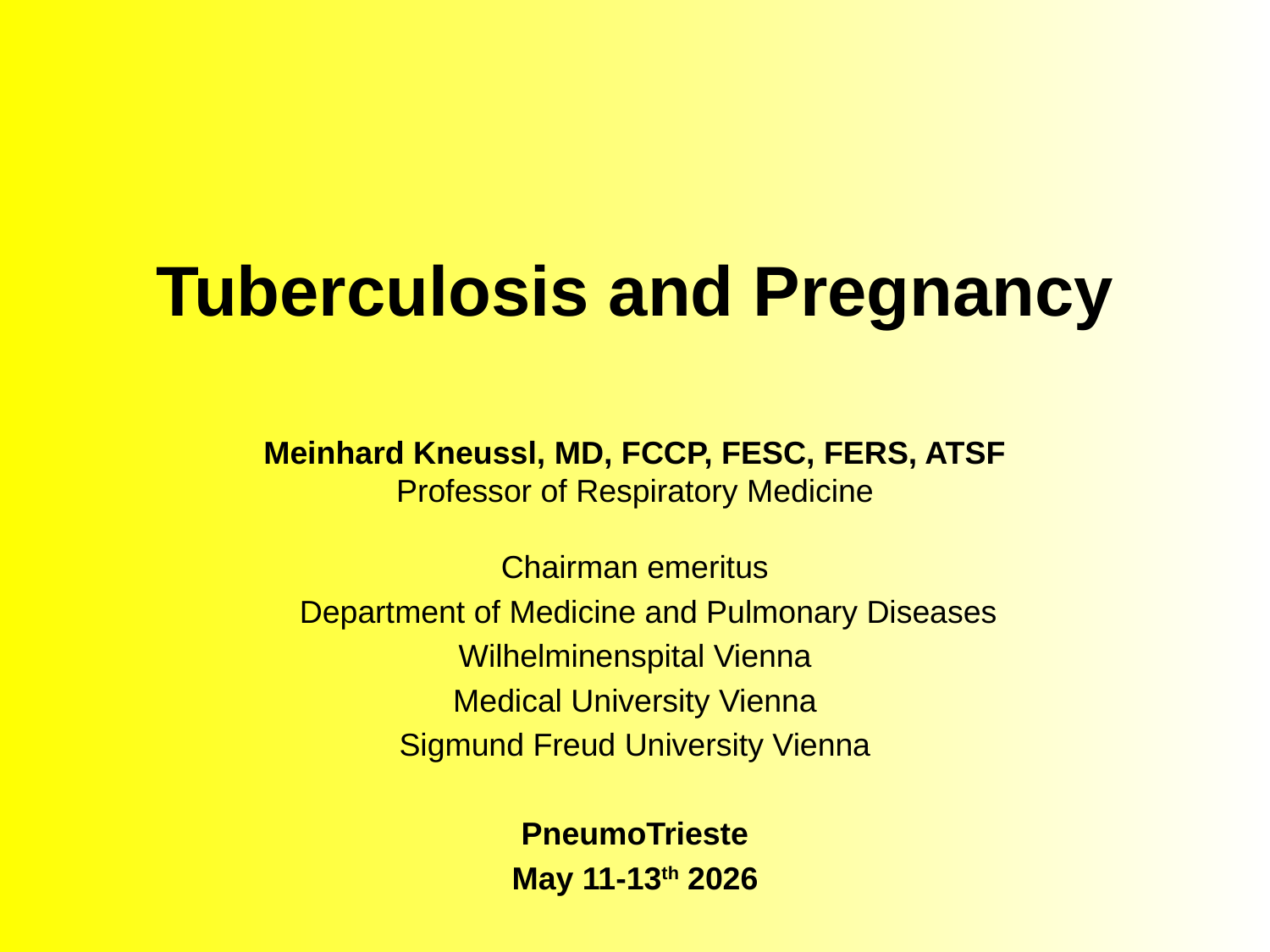

# Tuberculosis and Pregnancy
Meinhard Kneussl, MD, FCCP, FESC, FERS, ATSF
Professor of Respiratory Medicine
Chairman emeritus
   Department of Medicine and Pulmonary Diseases
Wilhelminenspital Vienna
Medical University Vienna
Sigmund Freud University Vienna

PneumoTrieste
May 11-13th 2026